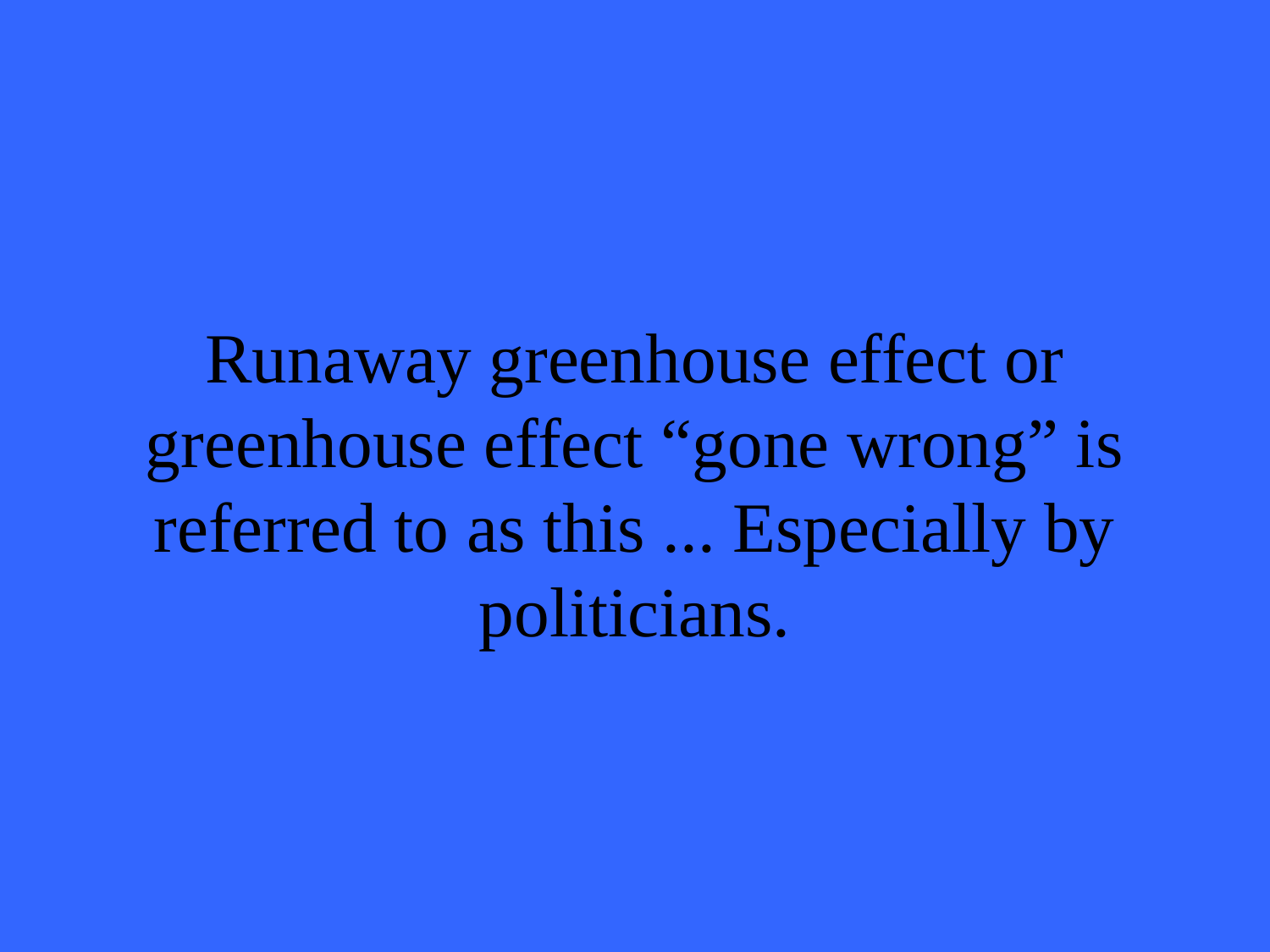

# Runaway greenhouse effect or greenhouse effect “gone wrong” is referred to as this ... Especially by politicians.